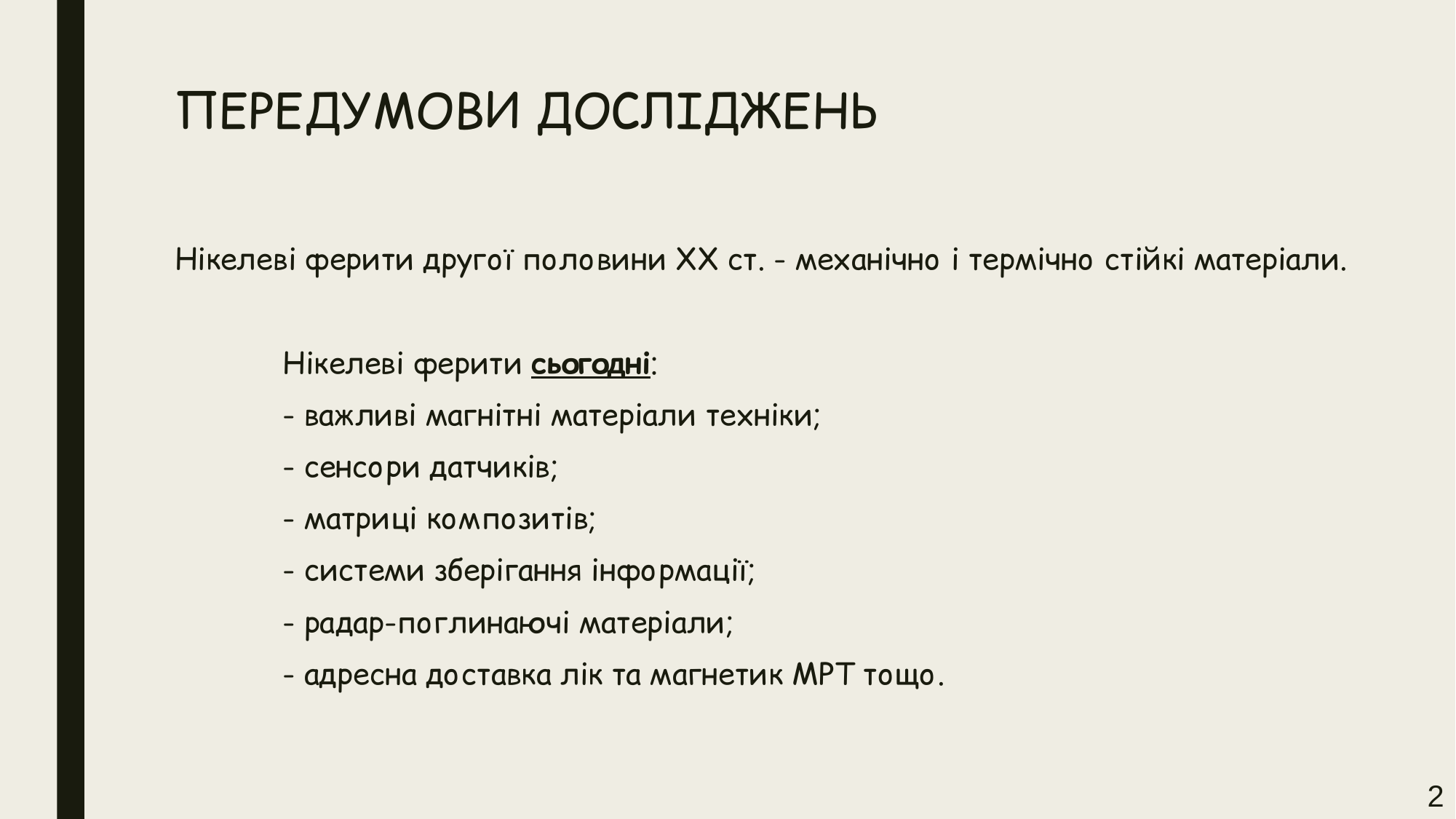

# ПЕРЕДУМОВИ ДОСЛІДЖЕНЬ
Нікелеві ферити другої половини ХХ ст. - механічно і термічно стійкі матеріали.

	Нікелеві ферити сьогодні:
	- важливі магнітні матеріали техніки;
	- сенсори датчиків;
	- матриці композитів;
	- системи зберігання інформації;
	- радар-поглинаючі матеріали;
	- адресна доставка лік та магнетик МРТ тощо.

2